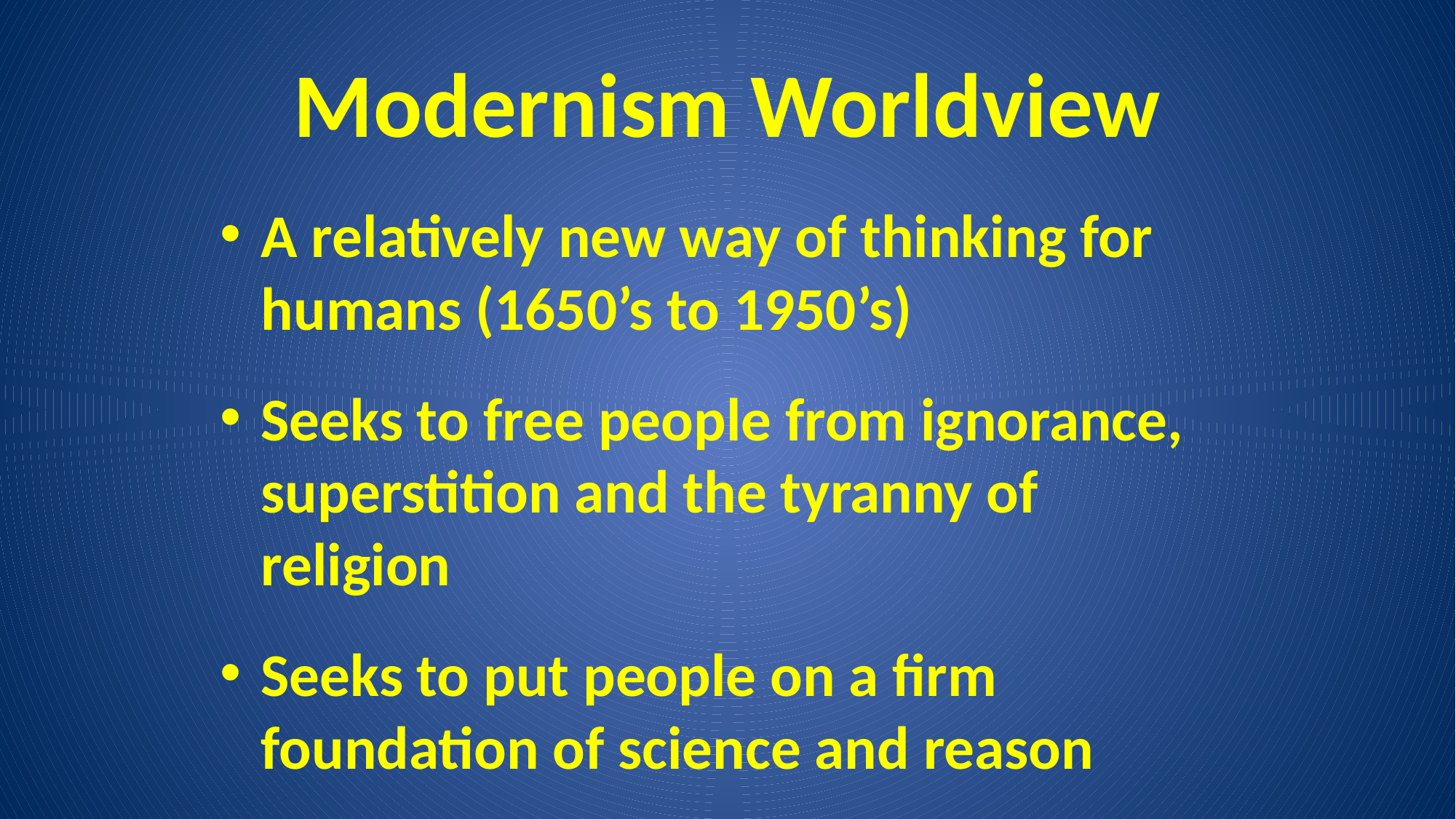

# Modernism Worldview
A relatively new way of thinking for humans (1650’s to 1950’s)

Seeks to free people from ignorance, superstition and the tyranny of religion

Seeks to put people on a firm foundation of science and reason